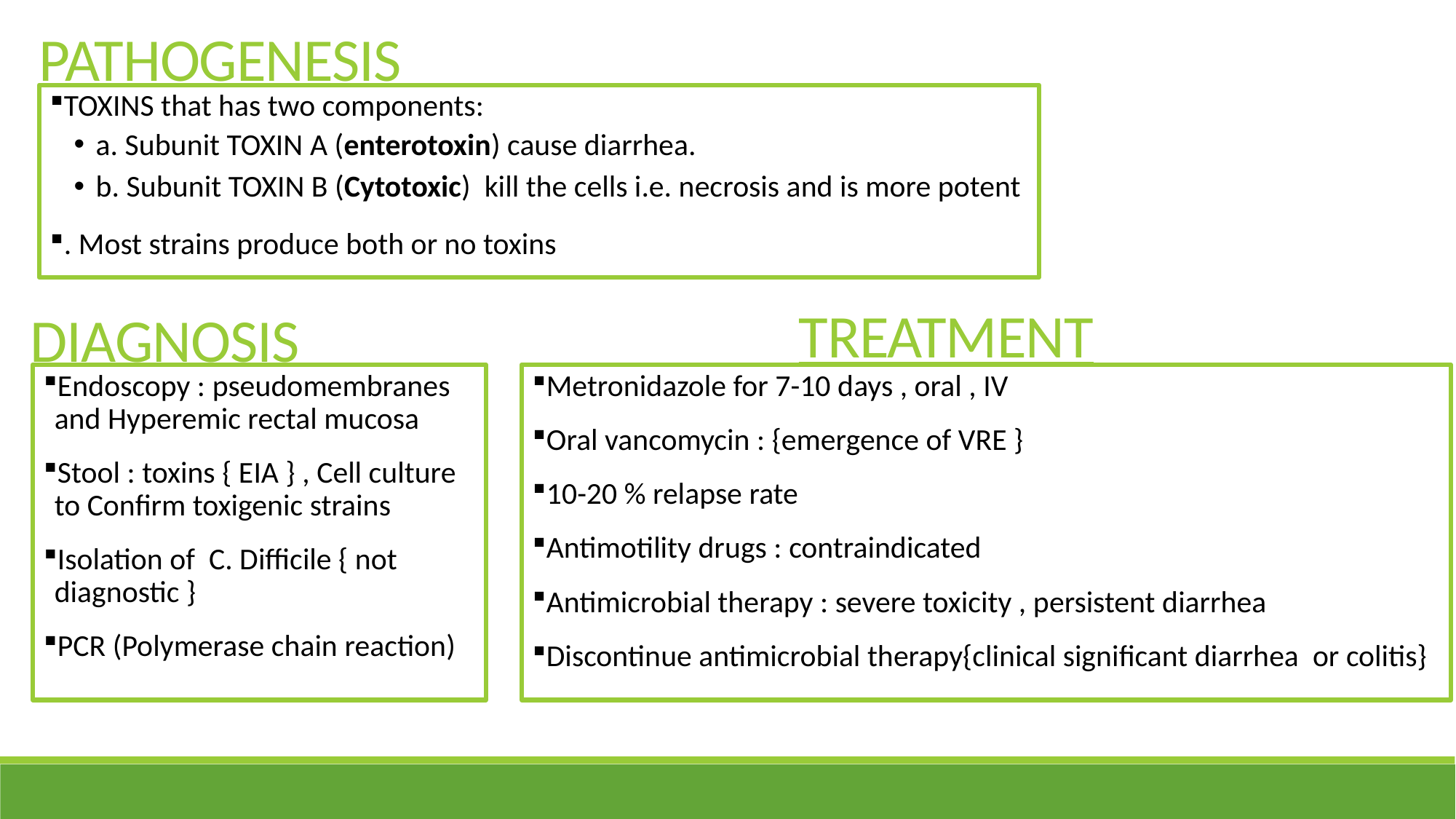

PATHOGENESIS
TOXINS that has two components:
a. Subunit TOXIN A (enterotoxin) cause diarrhea.
b. Subunit TOXIN B (Cytotoxic)  kill the cells i.e. necrosis and is more potent
. Most strains produce both or no toxins
TREATMENT
DIAGNOSIS
Metronidazole for 7-10 days , oral , IV
Oral vancomycin : {emergence of VRE }
10-20 % relapse rate
Antimotility drugs : contraindicated
Antimicrobial therapy : severe toxicity , persistent diarrhea
Discontinue antimicrobial therapy{clinical significant diarrhea  or colitis}
Endoscopy : pseudomembranes  and Hyperemic rectal mucosa
Stool : toxins { EIA } , Cell culture to Confirm toxigenic strains
Isolation of  C. Difficile { not diagnostic }
PCR (Polymerase chain reaction)